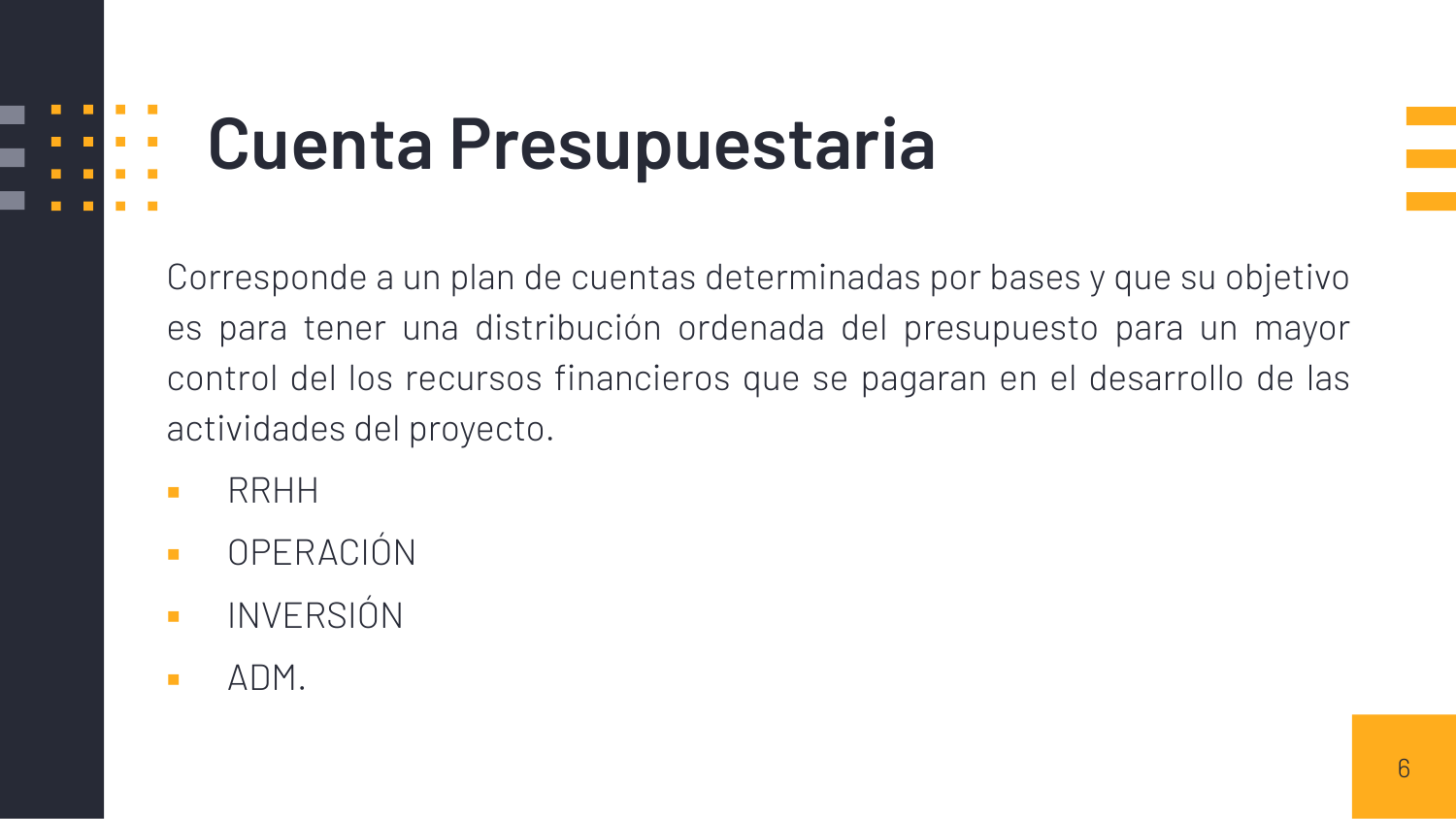

Cuenta Presupuestaria
Corresponde a un plan de cuentas determinadas por bases y que su objetivo es para tener una distribución ordenada del presupuesto para un mayor control del los recursos financieros que se pagaran en el desarrollo de las actividades del proyecto.
RRHH
OPERACIÓN
INVERSIÓN
ADM.

6